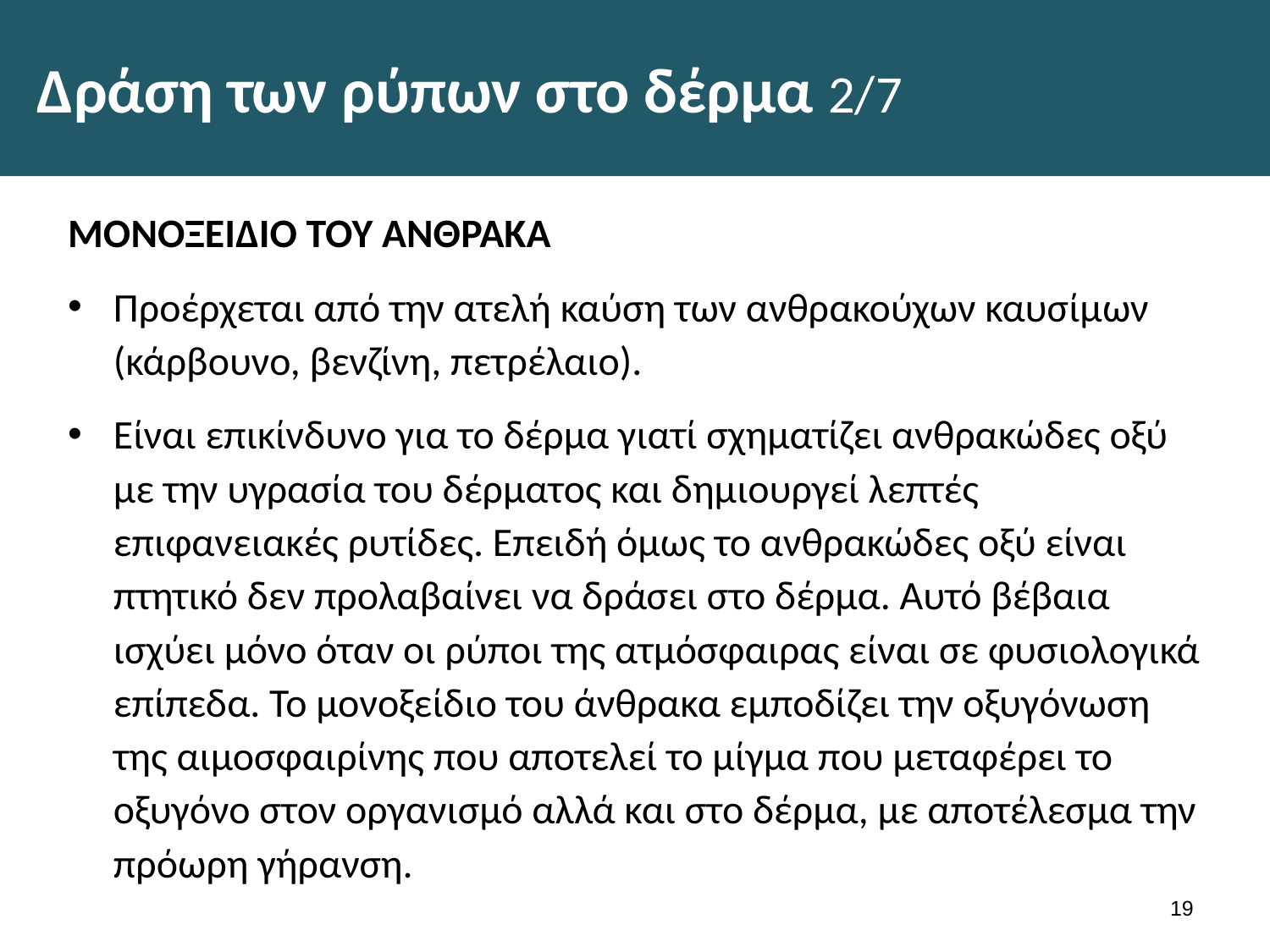

# Δράση των ρύπων στο δέρμα 2/7
ΜΟΝΟΞΕΙΔΙΟ ΤΟΥ ΑΝΘΡΑΚΑ
Προέρχεται από την ατελή καύση των ανθρακούχων καυσίμων (κάρβουνο, βενζίνη, πετρέλαιο).
Είναι επικίνδυνο για το δέρμα γιατί σχηματίζει ανθρακώδες οξύ με την υγρασία του δέρματος και δημιουργεί λεπτές επιφανειακές ρυτίδες. Επειδή όμως το ανθρακώδες οξύ είναι πτητικό δεν προλαβαίνει να δράσει στο δέρμα. Αυτό βέβαια ισχύει μόνο όταν οι ρύποι της ατμόσφαιρας είναι σε φυσιολογικά επίπεδα. Το μονοξείδιο του άνθρακα εμποδίζει την οξυγόνωση της αιμοσφαιρίνης που αποτελεί το μίγμα που μεταφέρει το οξυγόνο στον οργανισμό αλλά και στο δέρμα, με αποτέλεσμα την πρόωρη γήρανση.

19